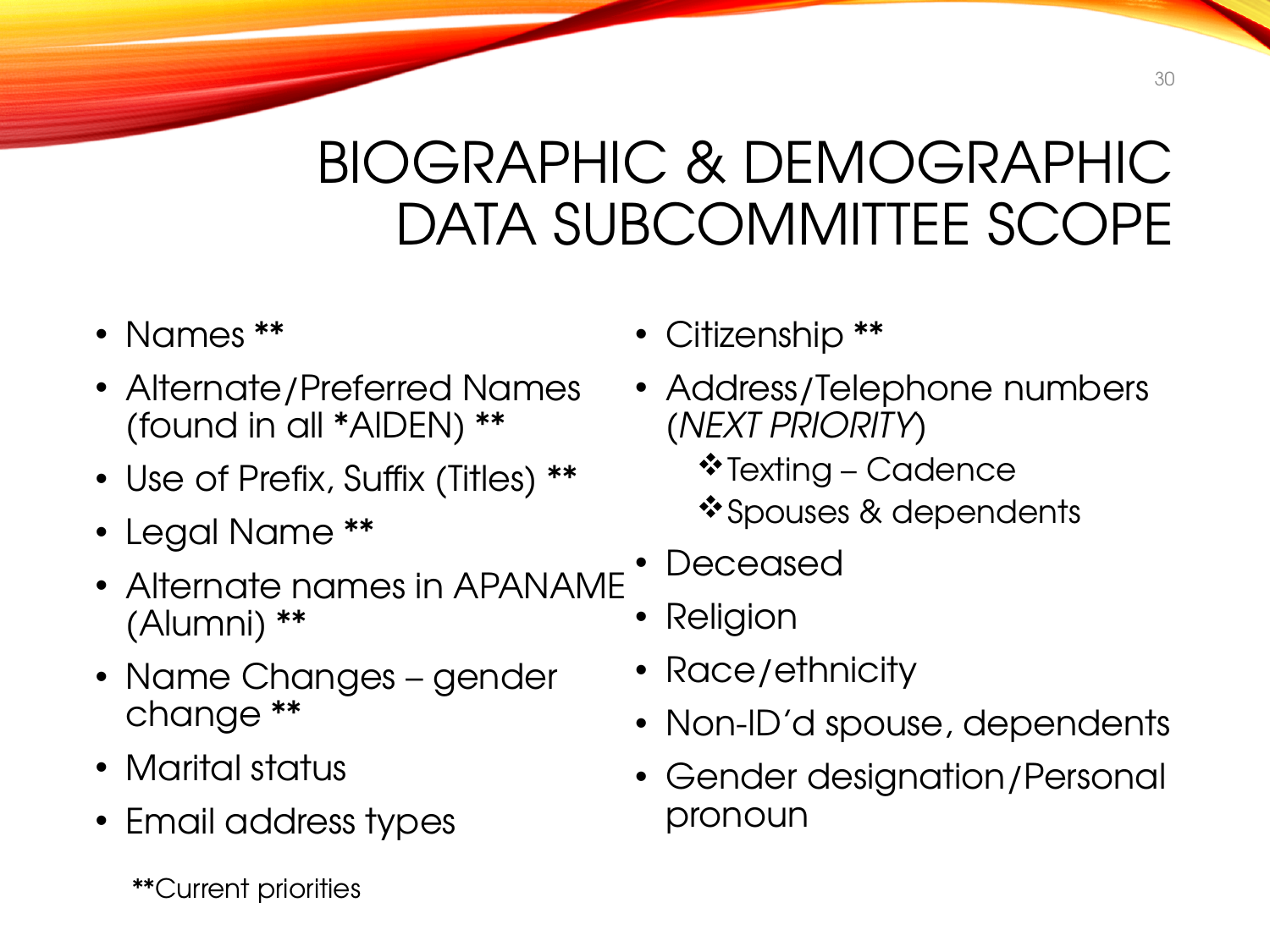

30
# Biographic & Demographic Data Subcommittee Scope
Names **
Alternate/Preferred Names (found in all *AIDEN) **
Use of Prefix, Suffix (Titles) **
Legal Name **
Alternate names in APANAME (Alumni) **
Name Changes – gender change **
Marital status
Email address types
Citizenship **
Address/Telephone numbers (NEXT PRIORITY)
Texting – Cadence
Spouses & dependents
Deceased
Religion
Race/ethnicity
Non-ID’d spouse, dependents
Gender designation/Personal pronoun
**Current priorities